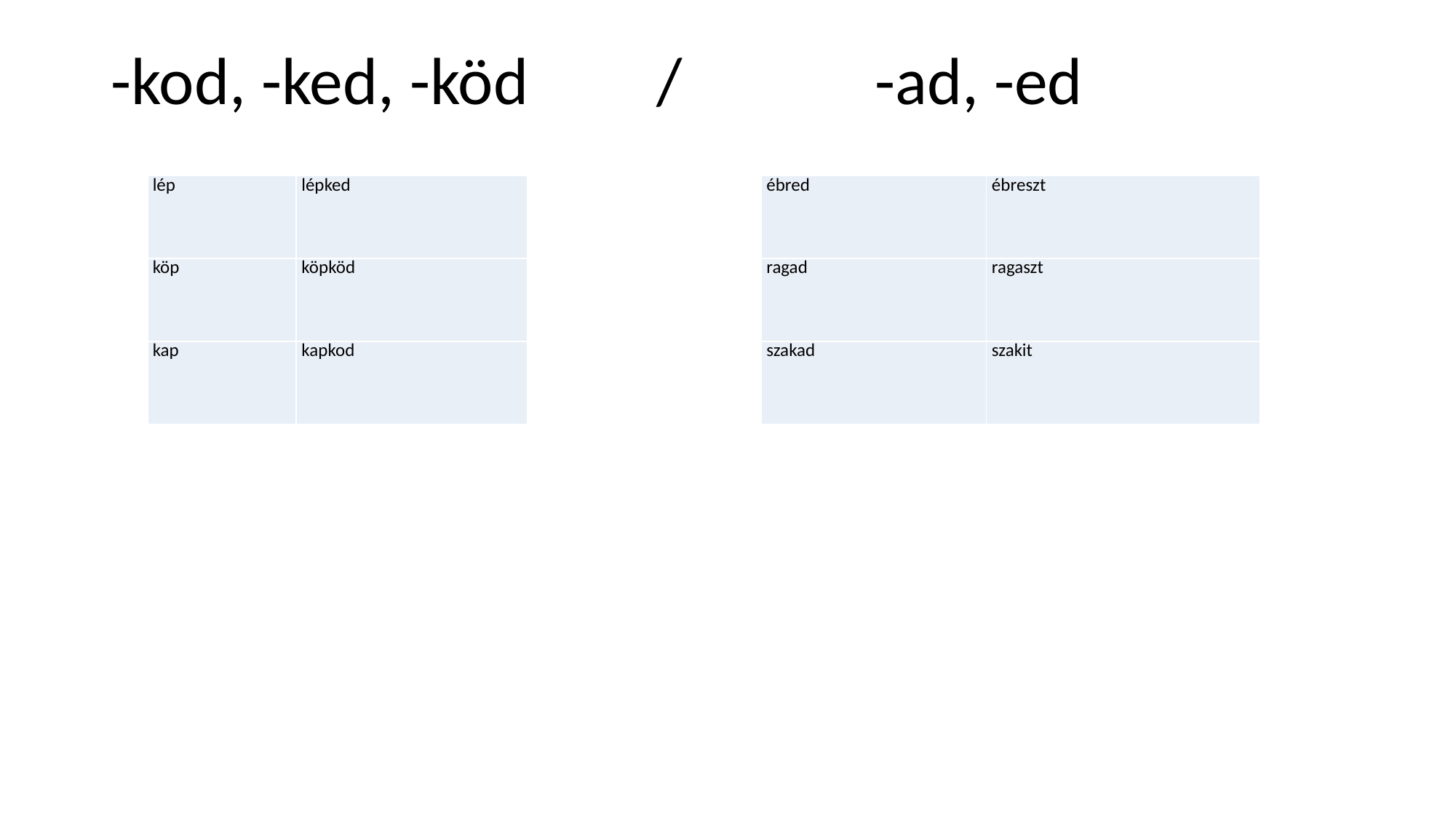

# -kod, -ked, -köd		/		-ad, -ed
| lép | lépked |
| --- | --- |
| köp | köpköd |
| kap | kapkod |
| ébred | ébreszt |
| --- | --- |
| ragad | ragaszt |
| szakad | szakit |